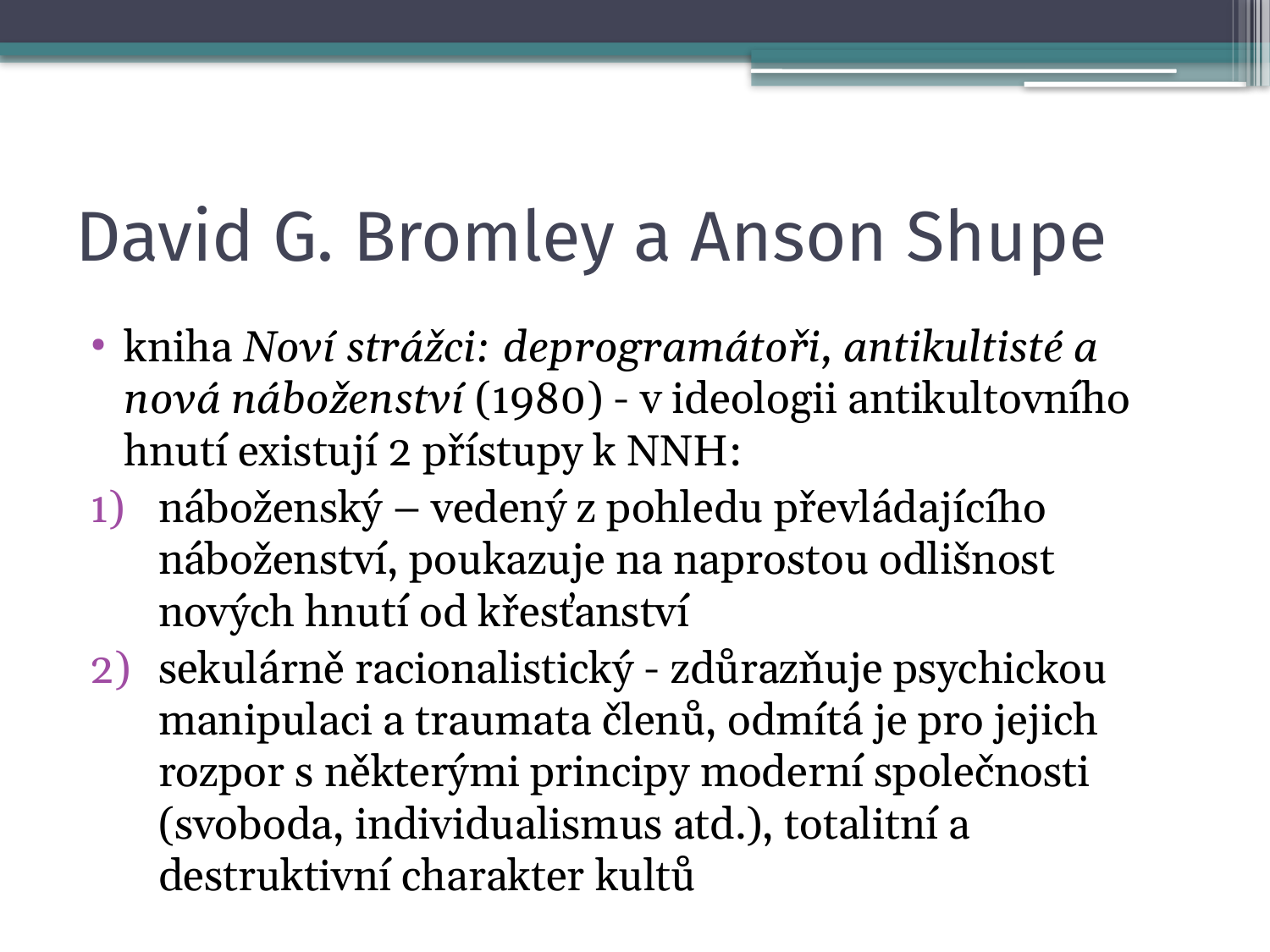

# David G. Bromley a Anson Shupe
kniha Noví strážci: deprogramátoři, antikultisté a nová náboženství (1980) - v ideologii antikultovního hnutí existují 2 přístupy k NNH:
náboženský – vedený z pohledu převládajícího náboženství, poukazuje na naprostou odlišnost nových hnutí od křesťanství
sekulárně racionalistický - zdůrazňuje psychickou manipulaci a traumata členů, odmítá je pro jejich rozpor s některými principy moderní společnosti (svoboda, individualismus atd.), totalitní a destruktivní charakter kultů